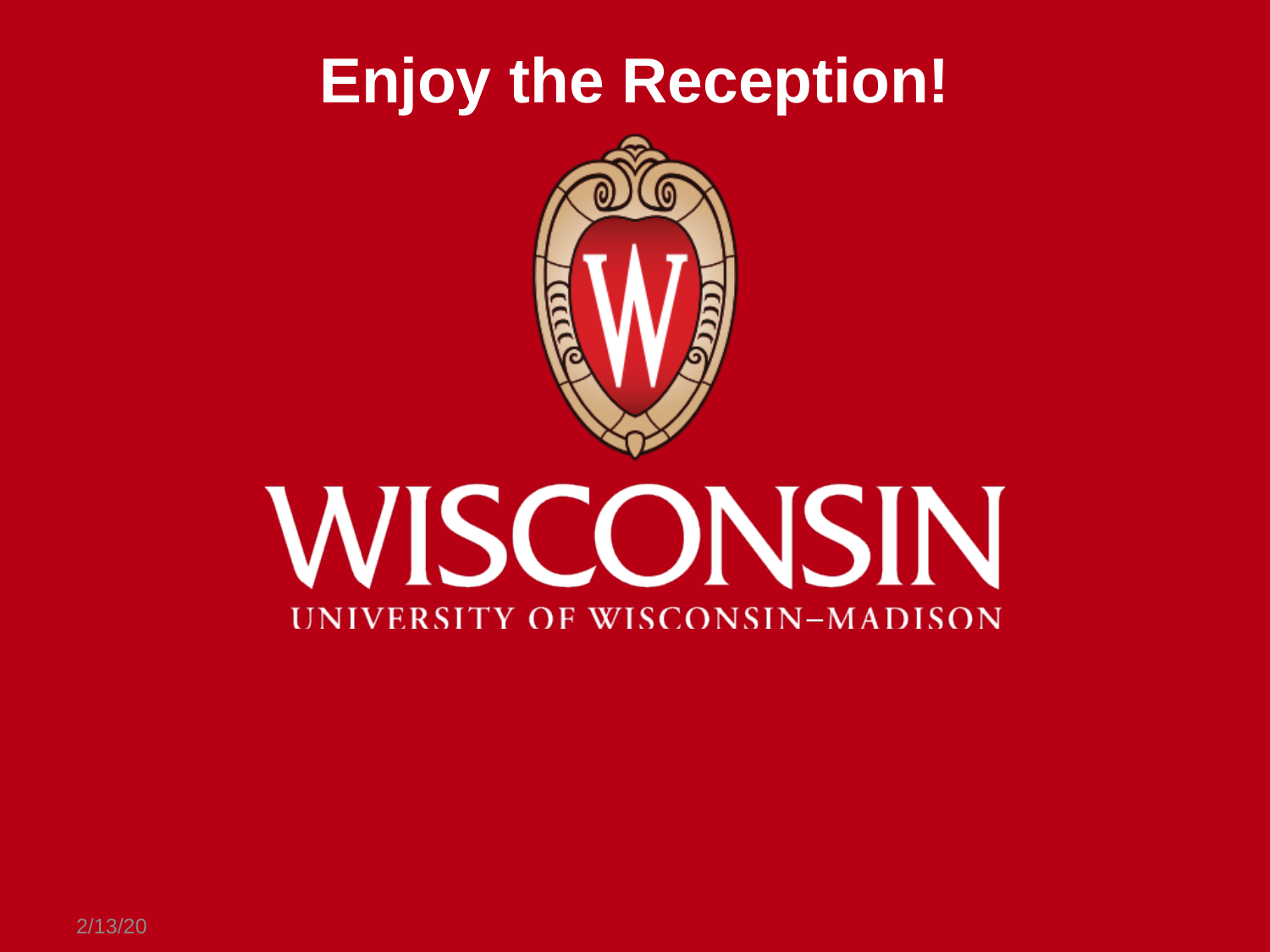

Enjoy the Reception!
University of Wisconsin–Madison
20
2/13/20